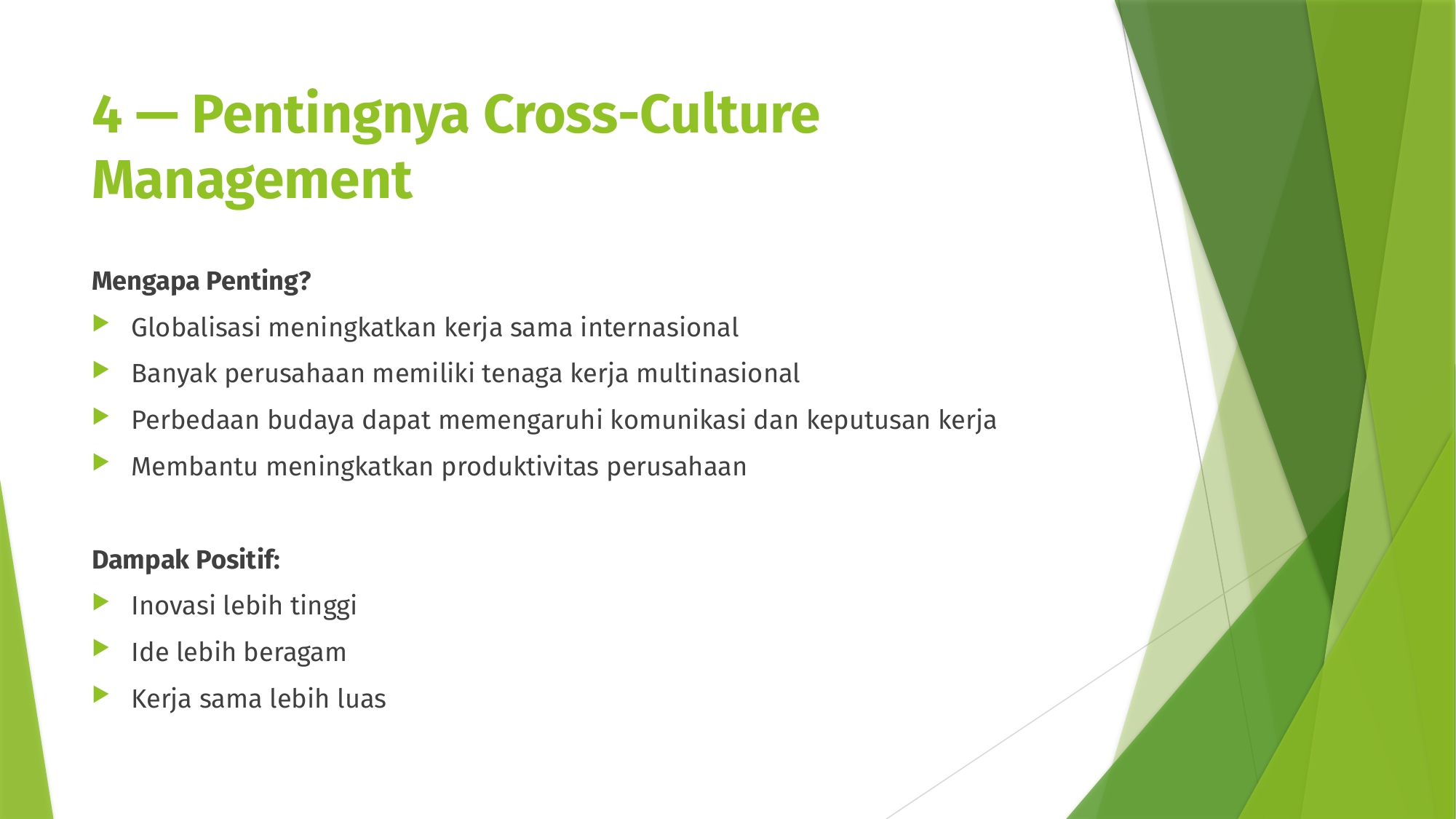

# 4 — Pentingnya Cross-Culture Management
Mengapa Penting?
Globalisasi meningkatkan kerja sama internasional
Banyak perusahaan memiliki tenaga kerja multinasional
Perbedaan budaya dapat memengaruhi komunikasi dan keputusan kerja
Membantu meningkatkan produktivitas perusahaan

Dampak Positif:
Inovasi lebih tinggi
Ide lebih beragam
Kerja sama lebih luas